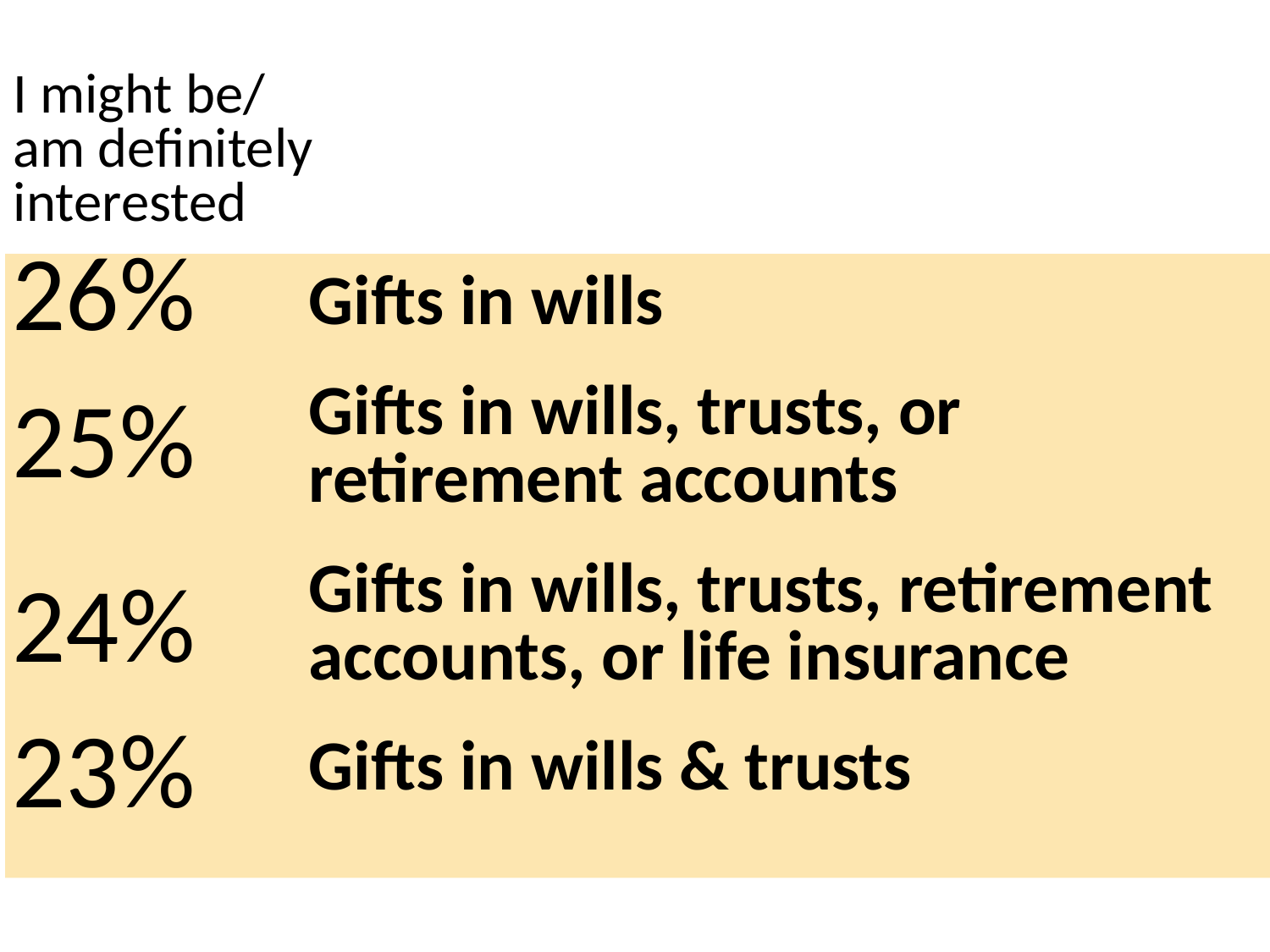

I might be/
am definitely interested

26%

25%

24%

23%

Gifts in wills
Gifts in wills, trusts, or retirement accounts
Gifts in wills, trusts, retirement accounts, or life insurance
Gifts in wills & trusts